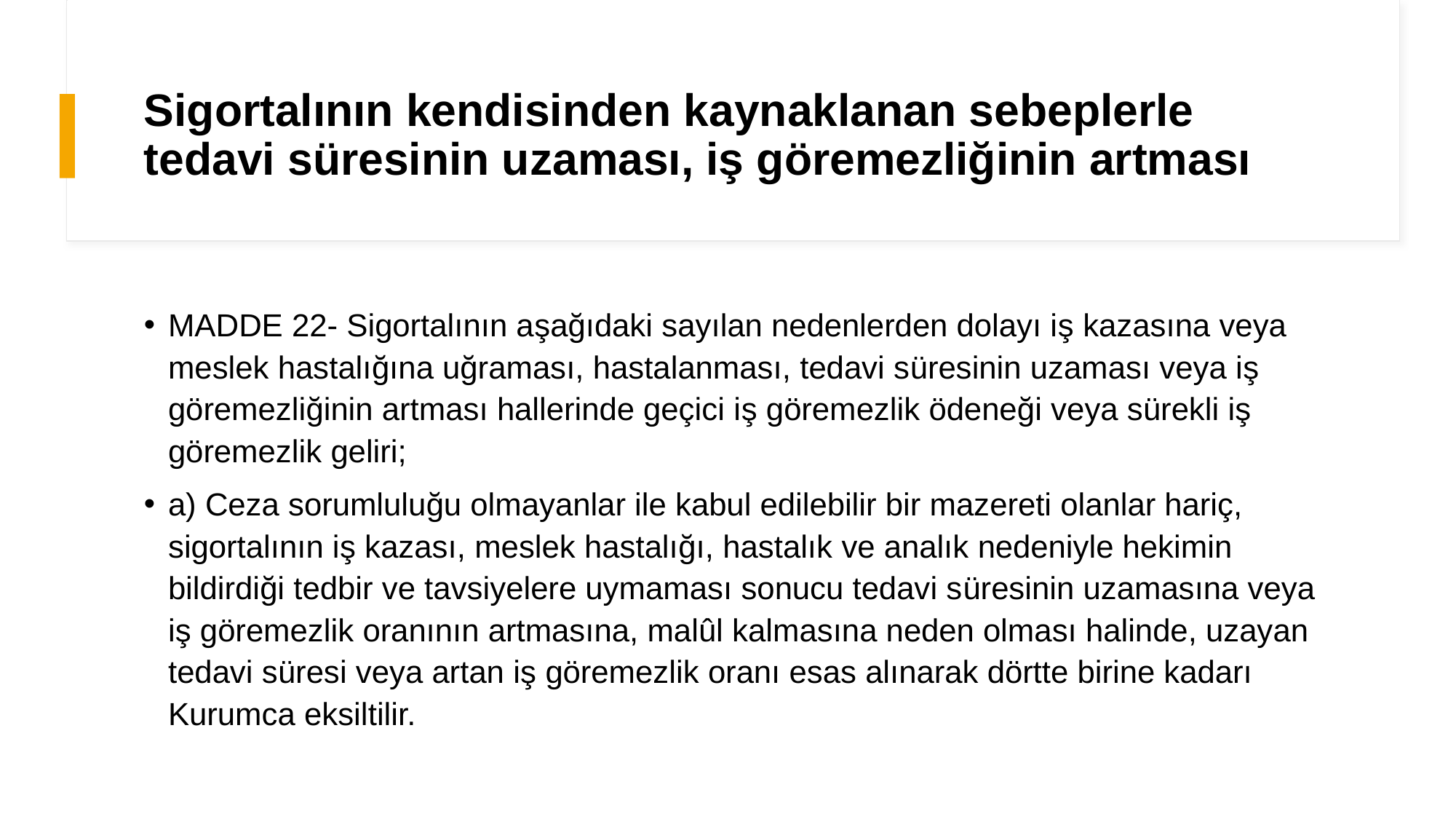

# Sigortalının kendisinden kaynaklanan sebeplerle tedavi süresinin uzaması, iş göremezliğinin artması
MADDE 22- Sigortalının aşağıdaki sayılan nedenlerden dolayı iş kazasına veya meslek hastalığına uğraması, hastalanması, tedavi süresinin uzaması veya iş göremezliğinin artması hallerinde geçici iş göremezlik ödeneği veya sürekli iş göremezlik geliri;
a) Ceza sorumluluğu olmayanlar ile kabul edilebilir bir mazereti olanlar hariç, sigortalının iş kazası, meslek hastalığı, hastalık ve analık nedeniyle hekimin bildirdiği tedbir ve tavsiyelere uymaması sonucu tedavi süresinin uzamasına veya iş göremezlik oranının artmasına, malûl kalmasına neden olması halinde, uzayan tedavi süresi veya artan iş göremezlik oranı esas alınarak dörtte birine kadarı Kurumca eksiltilir.